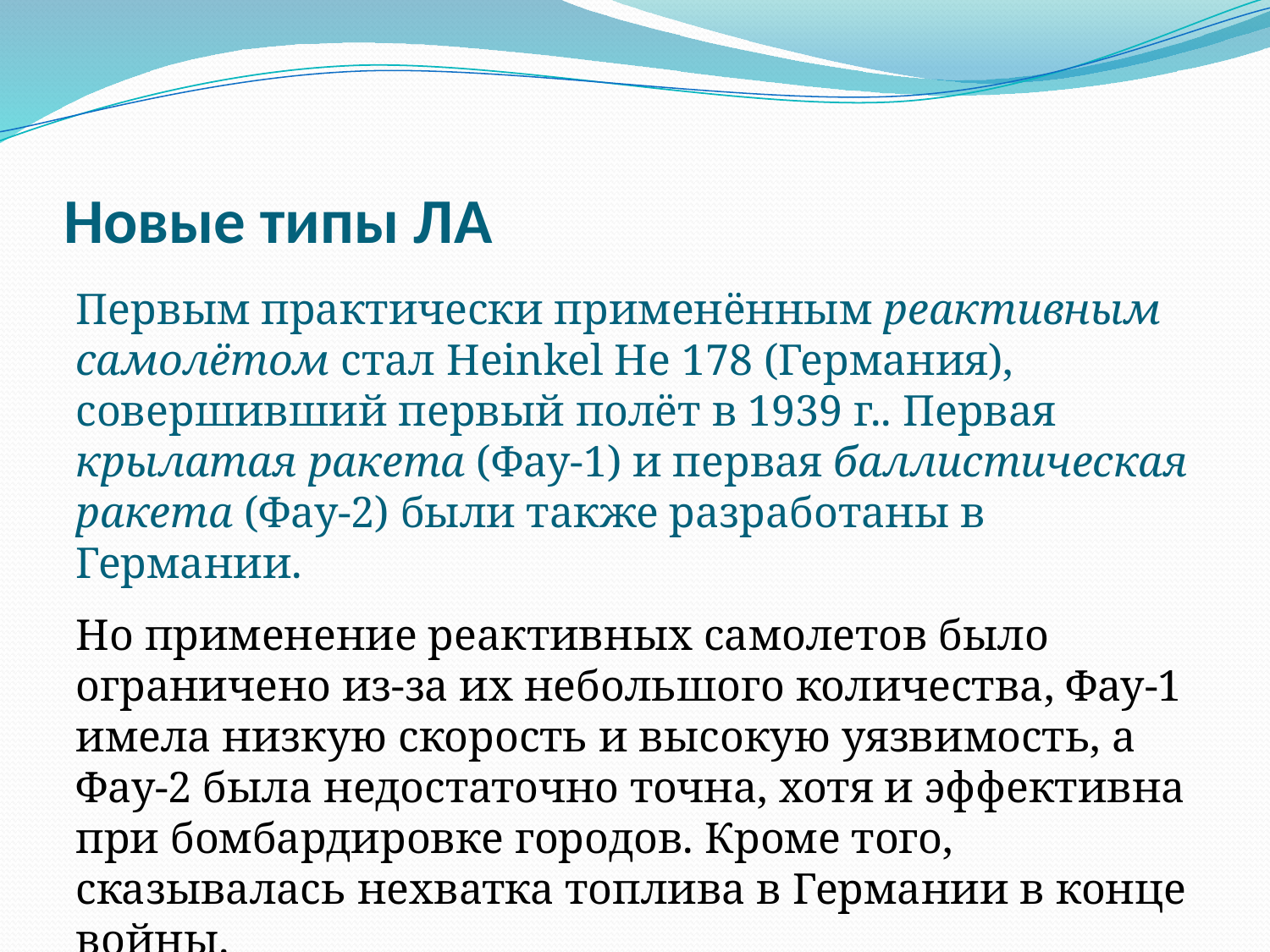

# Новые типы ЛА
Первым практически применённым реактивным самолётом стал Heinkel He 178 (Германия), совершивший первый полёт в 1939 г.. Первая крылатая ракета (Фау-1) и первая баллистическая ракета (Фау-2) были также разработаны в Германии.
Но применение реактивных самолетов было ограничено из-за их небольшого количества, Фау-1 имела низкую скорость и высокую уязвимость, а Фау-2 была недостаточно точна, хотя и эффективна при бомбардировке городов. Кроме того, сказывалась нехватка топлива в Германии в конце войны.